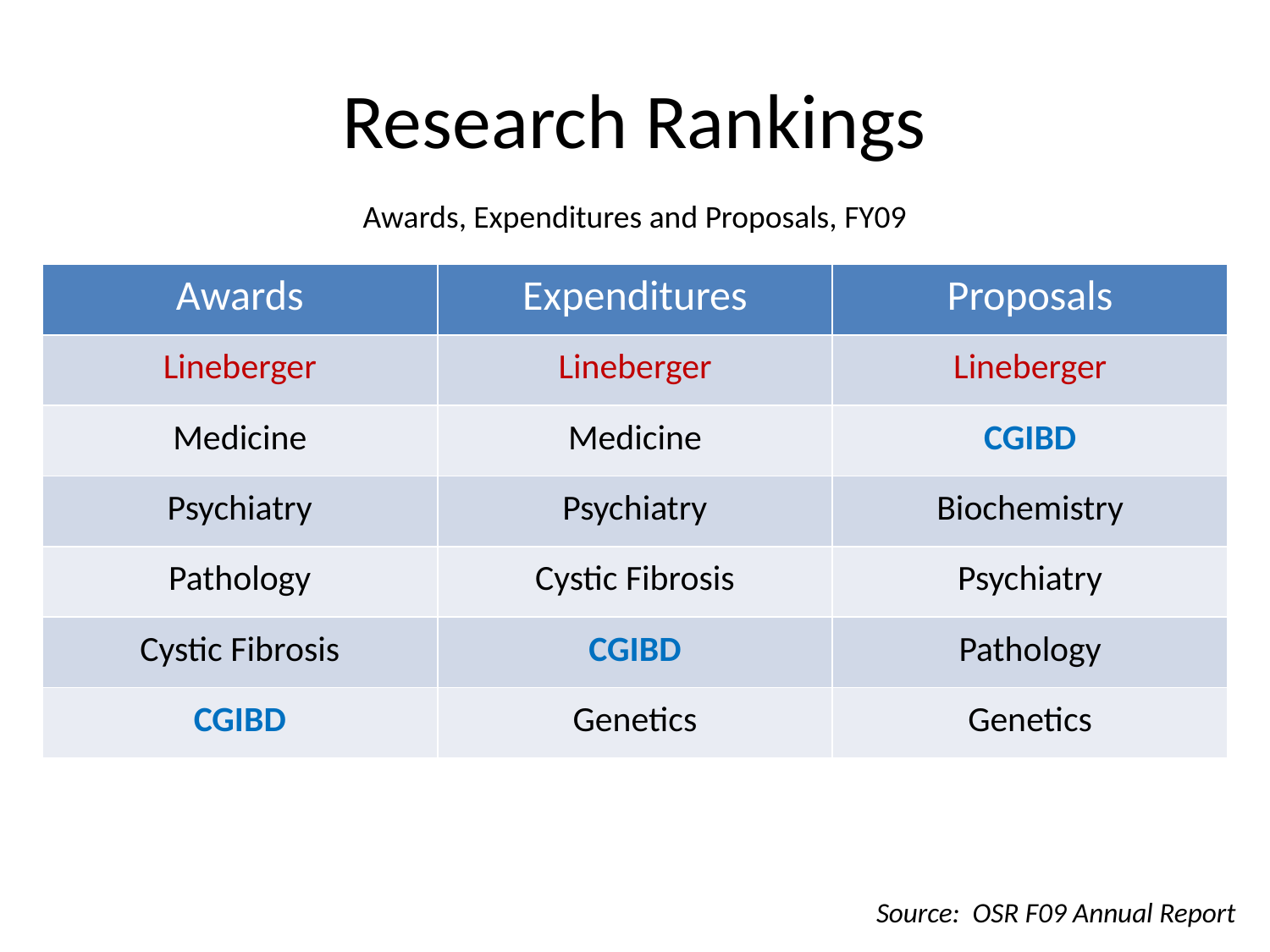

# Research Rankings
Awards, Expenditures and Proposals, FY09
| Awards | Expenditures | Proposals |
| --- | --- | --- |
| Lineberger | Lineberger | Lineberger |
| Medicine | Medicine | CGIBD |
| Psychiatry | Psychiatry | Biochemistry |
| Pathology | Cystic Fibrosis | Psychiatry |
| Cystic Fibrosis | CGIBD | Pathology |
| CGIBD | Genetics | Genetics |
Source:  OSR F09 Annual Report